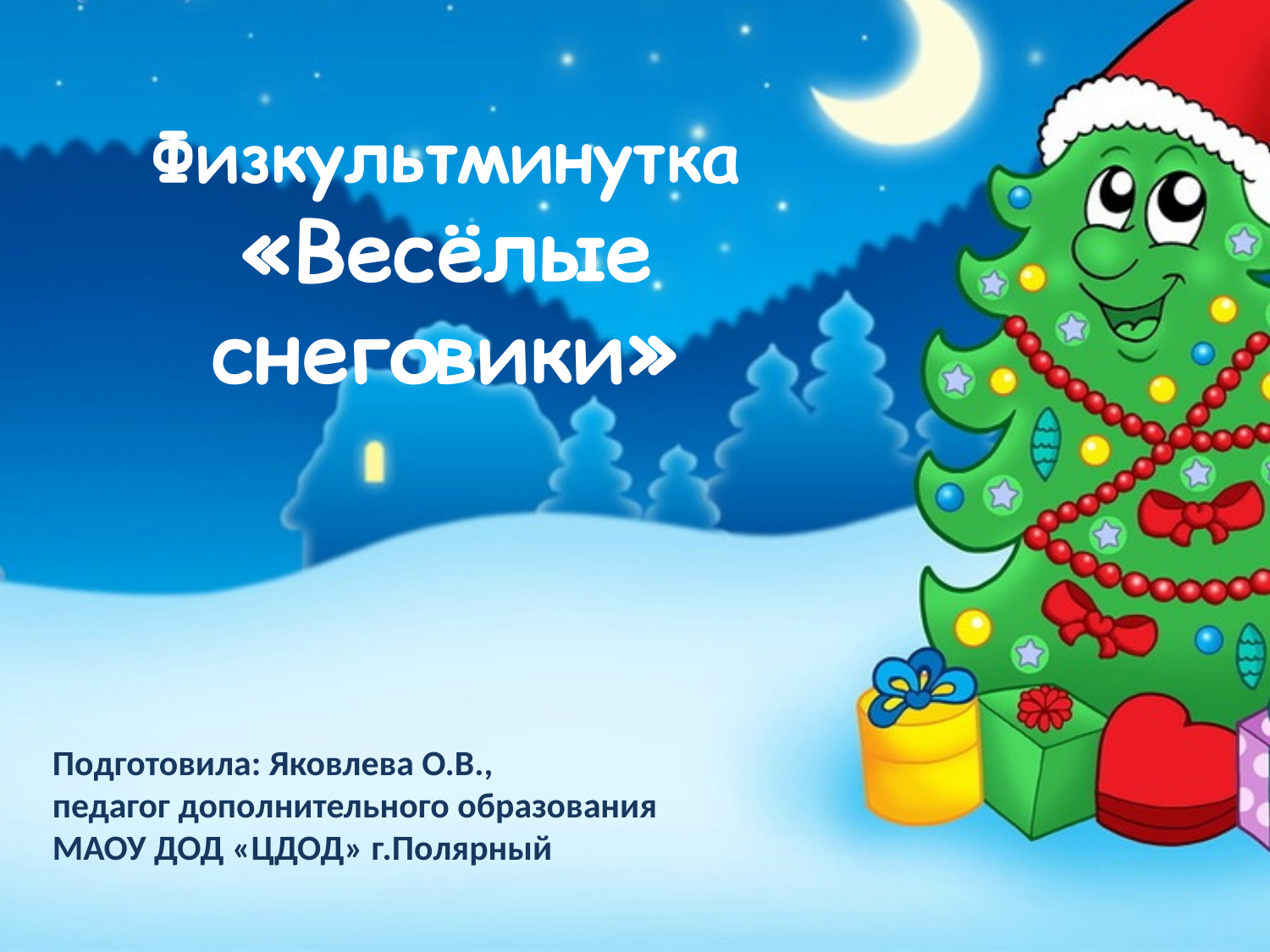

# Физкультминутка «Весёлые снеговики»
Подготовила: Яковлева О.В.,
педагог дополнительного образования
МАОУ ДОД «ЦДОД» г.Полярный